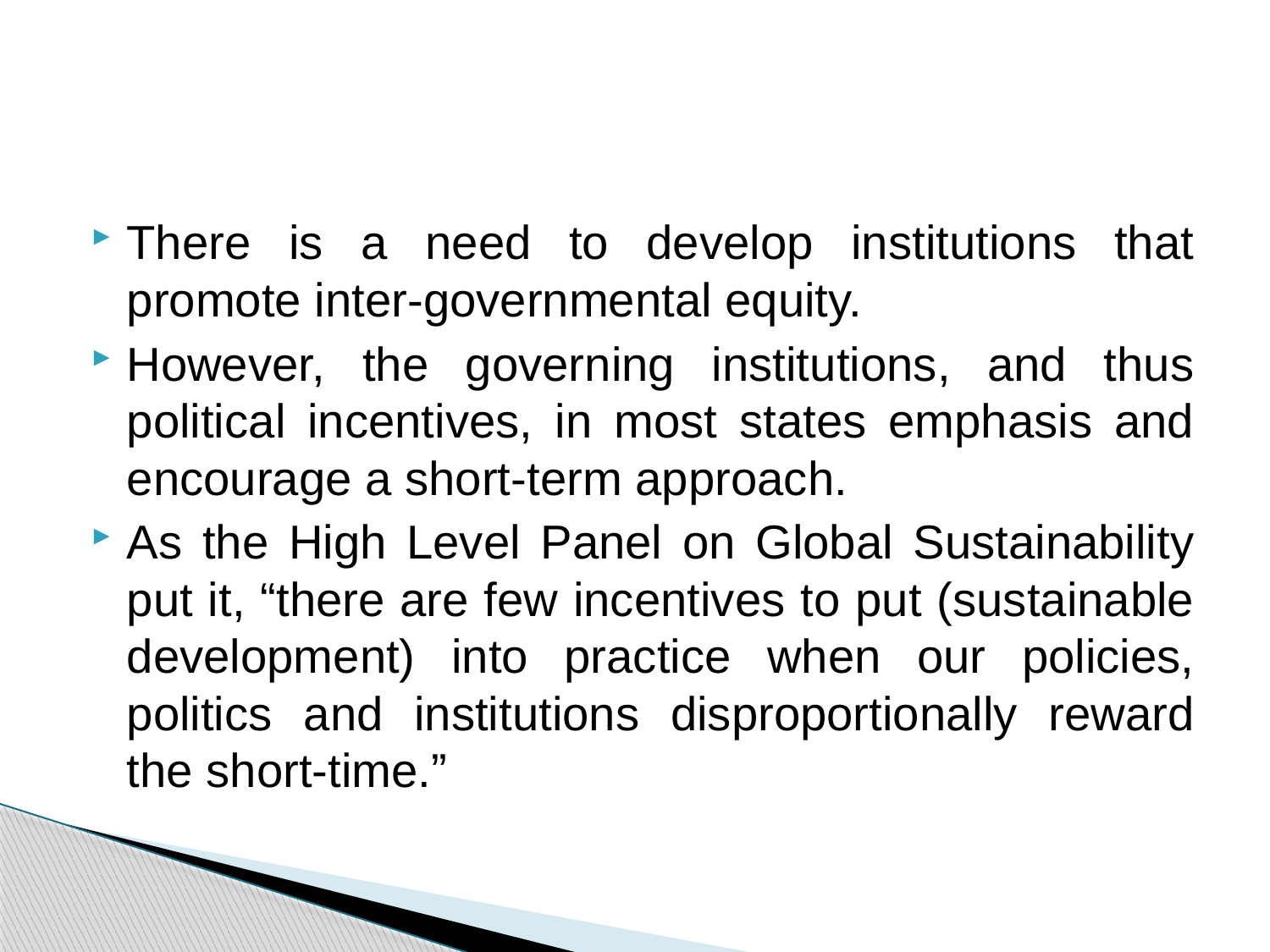

#
There is a need to develop institutions that promote inter-governmental equity.
However, the governing institutions, and thus political incentives, in most states emphasis and encourage a short-term approach.
As the High Level Panel on Global Sustainability put it, “there are few incentives to put (sustainable development) into practice when our policies, politics and institutions disproportionally reward the short-time.”